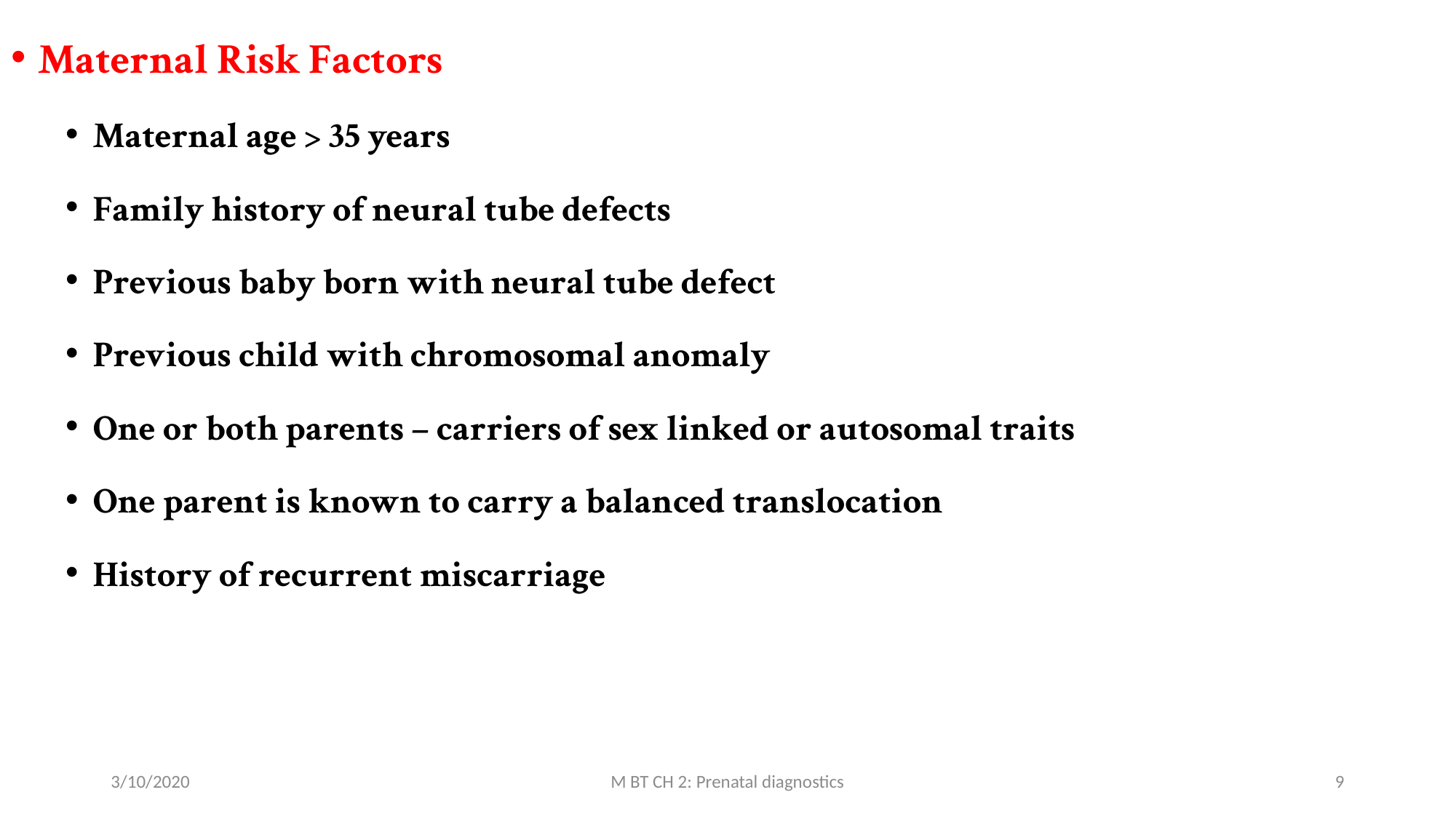

Maternal Risk Factors
Maternal age > 35 years
Family history of neural tube defects
Previous baby born with neural tube defect
Previous child with chromosomal anomaly
One or both parents – carriers of sex linked or autosomal traits
One parent is known to carry a balanced translocation
History of recurrent miscarriage

3/10/2020
M BT CH 2: Prenatal diagnostics
9